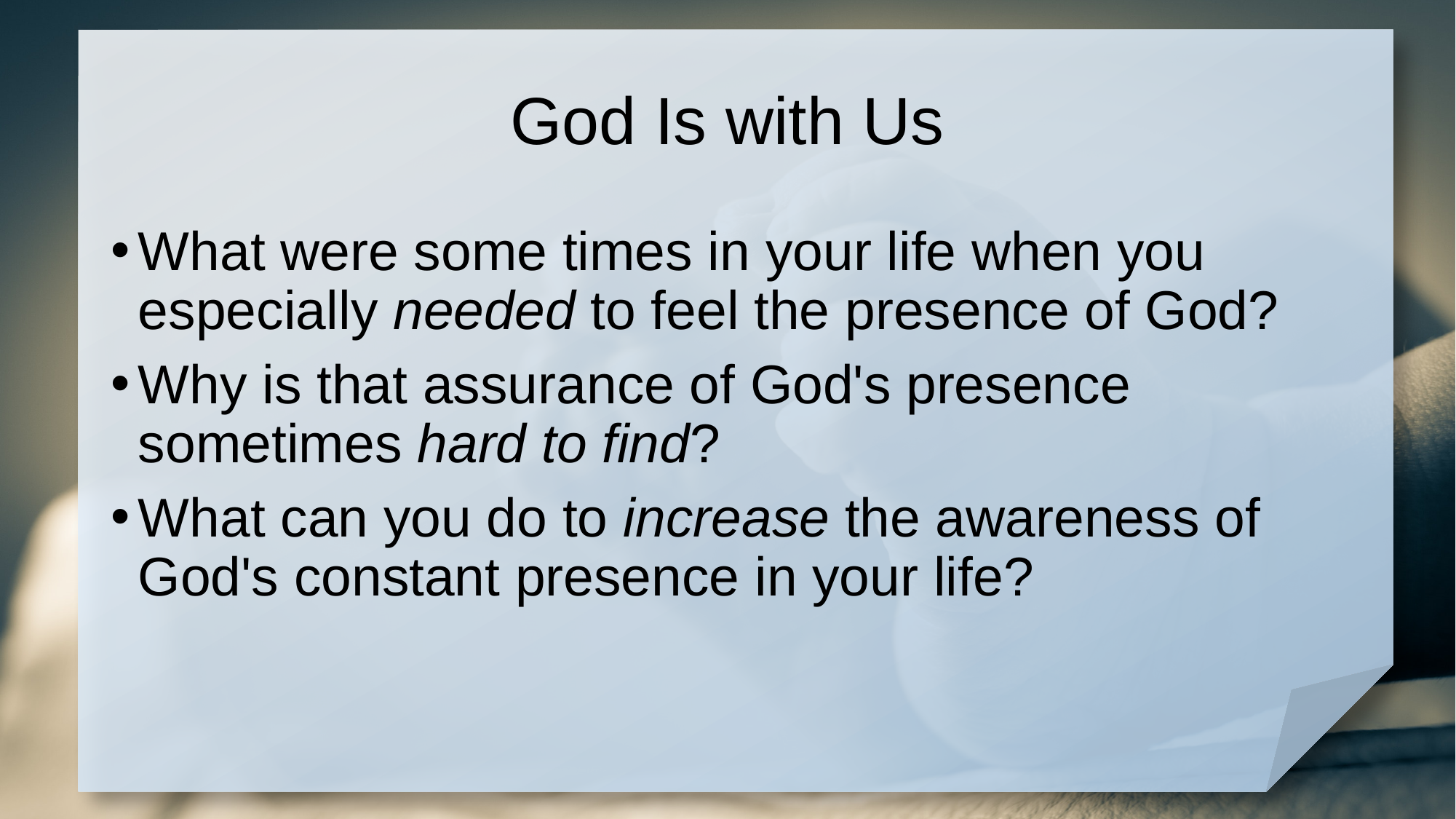

# God Is with Us
What were some times in your life when you especially needed to feel the presence of God?
Why is that assurance of God's presence sometimes hard to find?
What can you do to increase the awareness of God's constant presence in your life?